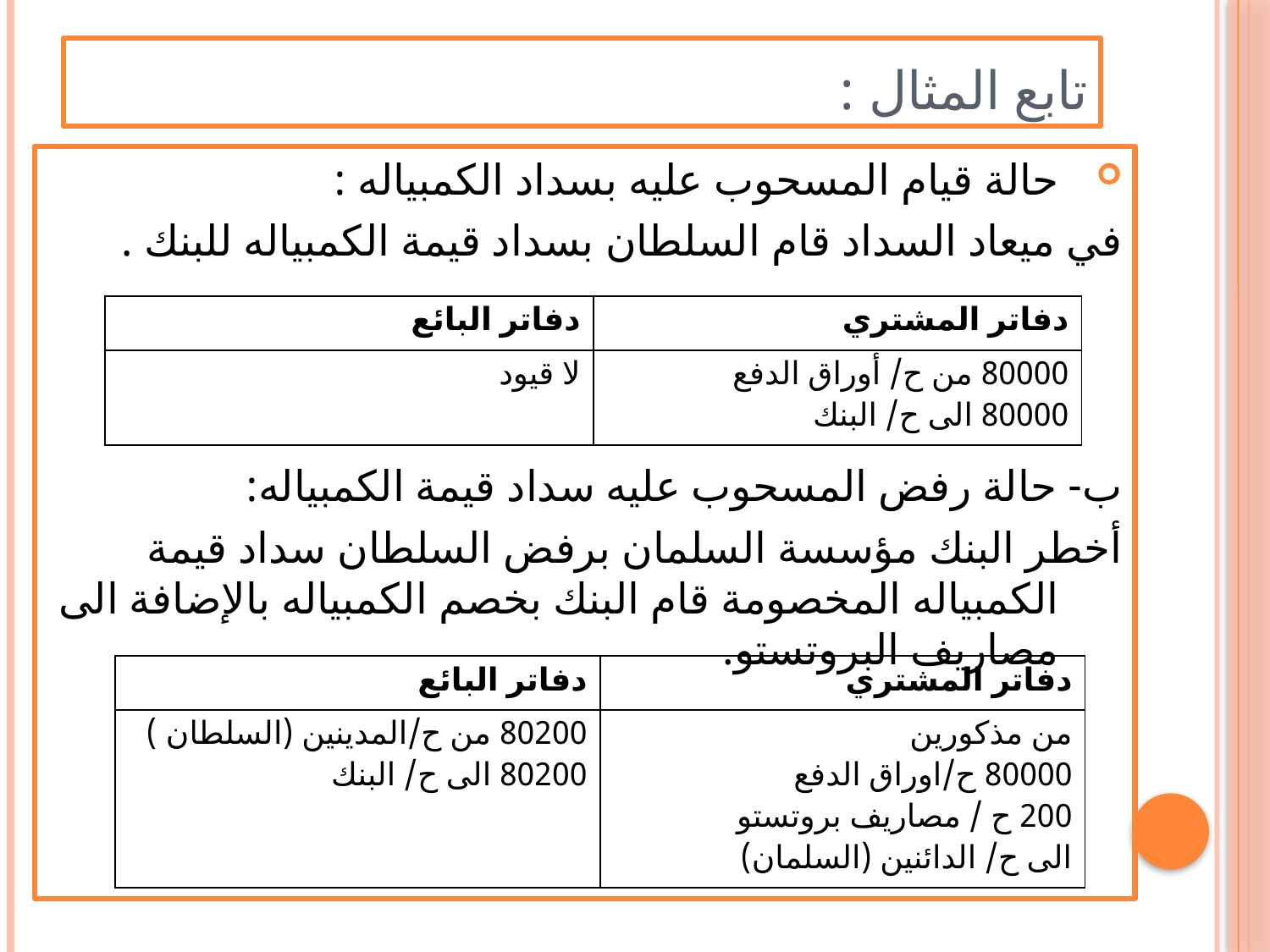

# تابع المثال :
حالة قيام المسحوب عليه بسداد الكمبياله :
في ميعاد السداد قام السلطان بسداد قيمة الكمبياله للبنك .

ب- حالة رفض المسحوب عليه سداد قيمة الكمبياله:
أخطر البنك مؤسسة السلمان برفض السلطان سداد قيمة الكمبياله المخصومة قام البنك بخصم الكمبياله بالإضافة الى مصاريف البروتستو.

| دفاتر البائع | دفاتر المشتري |
| --- | --- |
| لا قيود | 80000 من ح/ أوراق الدفع 80000 الى ح/ البنك |
| دفاتر البائع | دفاتر المشتري |
| --- | --- |
| 80200 من ح/المدينين (السلطان ) 80200 الى ح/ البنك | من مذكورين 80000 ح/اوراق الدفع 200 ح / مصاريف بروتستو الى ح/ الدائنين (السلمان) |